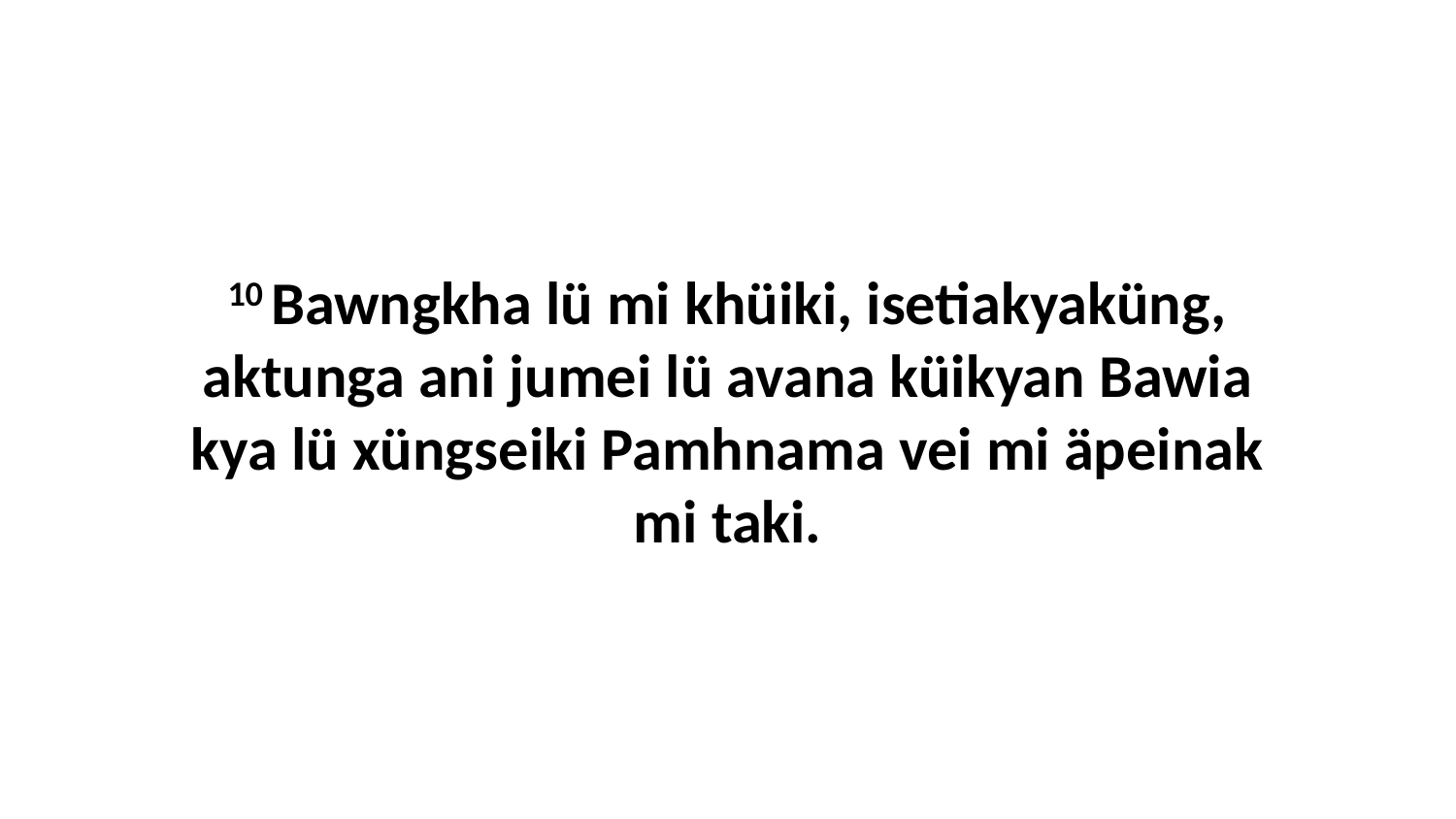

10 Bawngkha lü mi khüiki, isetiakyaküng, aktunga ani jumei lü avana küikyan Bawia kya lü xüngseiki Pamhnama vei mi äpeinak mi taki.